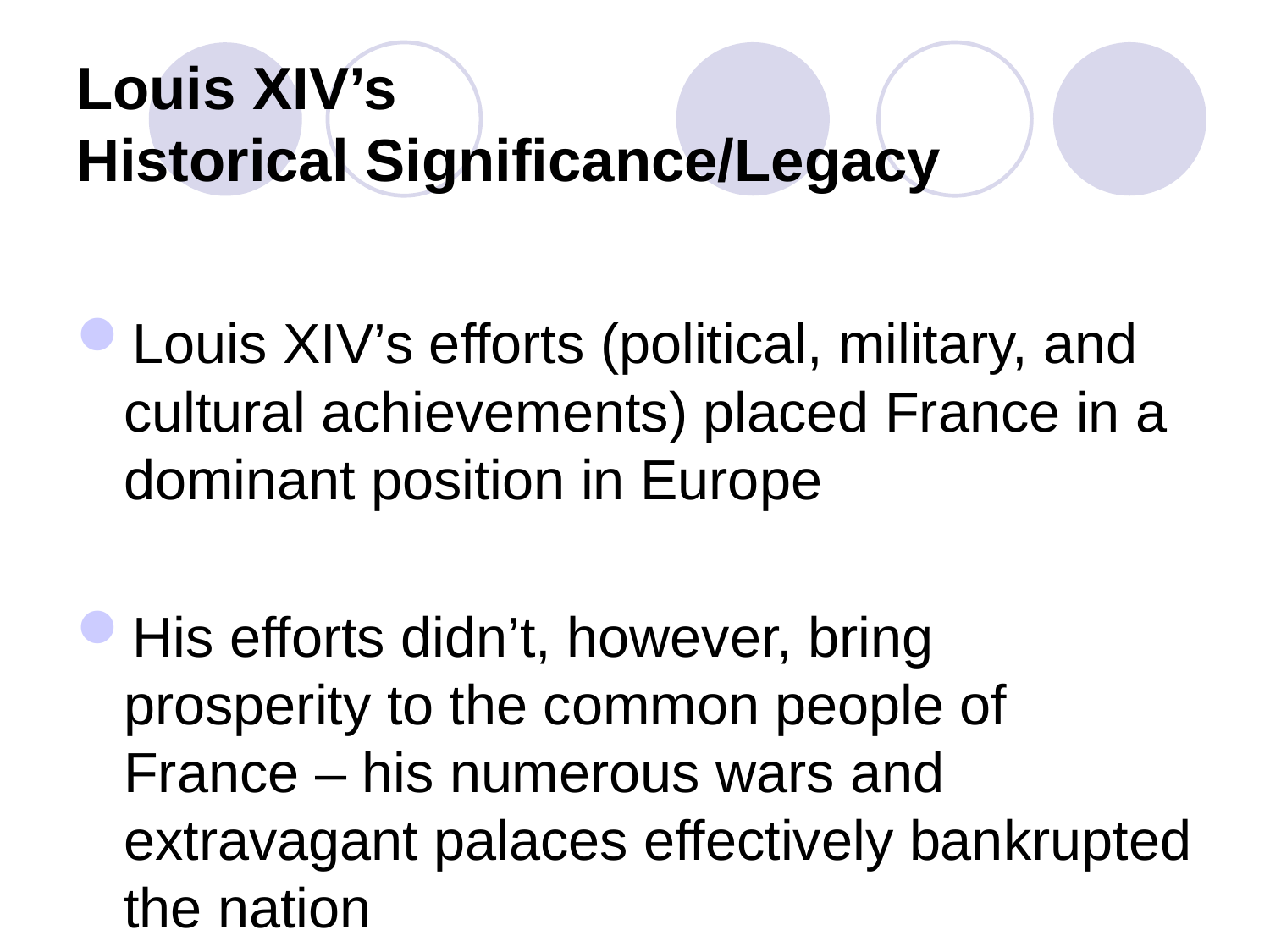

# Louis XIV’s Historical Significance/Legacy

Louis XIV’s efforts (political, military, and cultural achievements) placed France in a dominant position in Europe

His efforts didn’t, however, bring prosperity to the common people of France – his numerous wars and extravagant palaces effectively bankrupted the nation